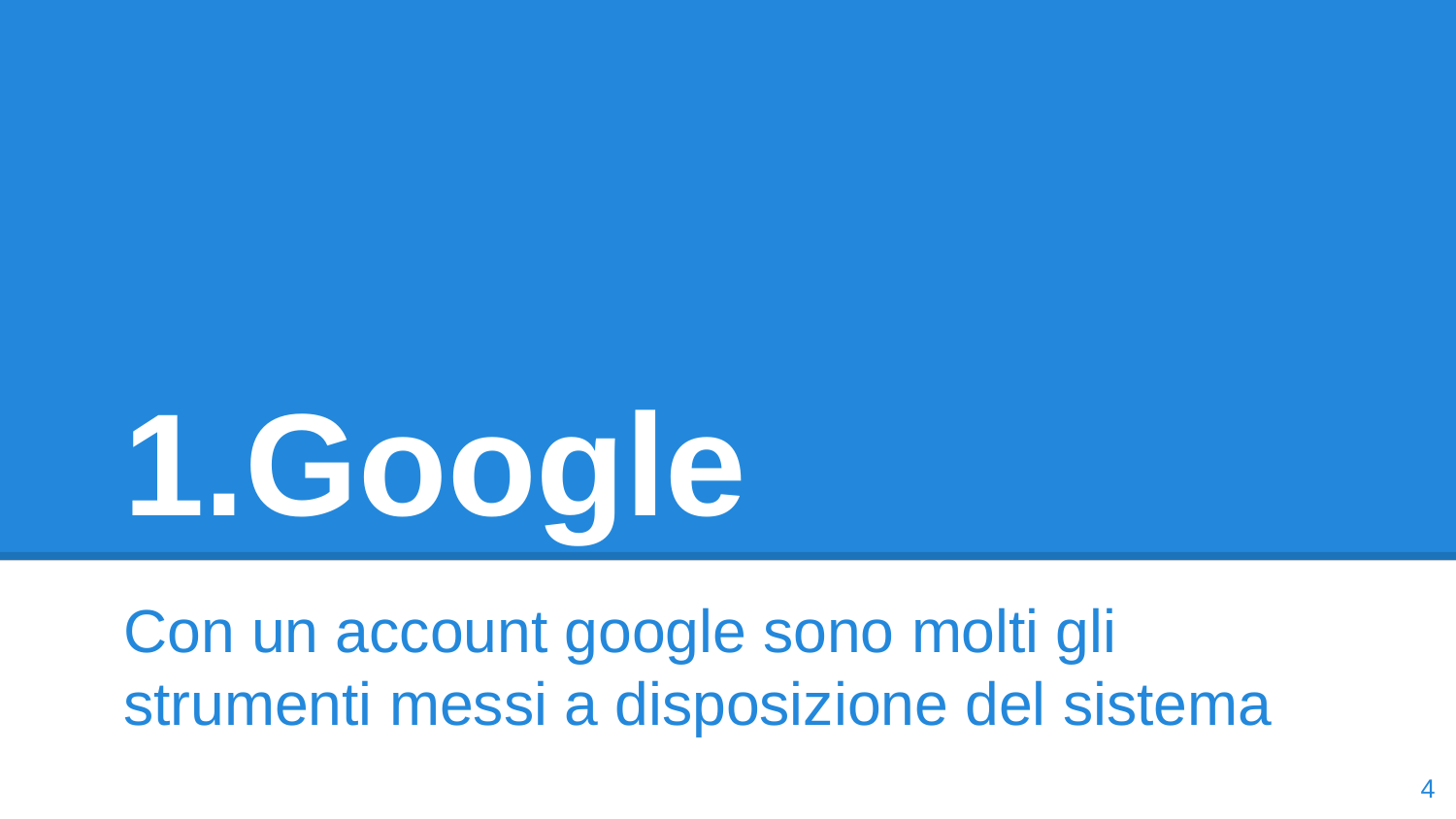

# Google
Con un account google sono molti gli strumenti messi a disposizione del sistema
4